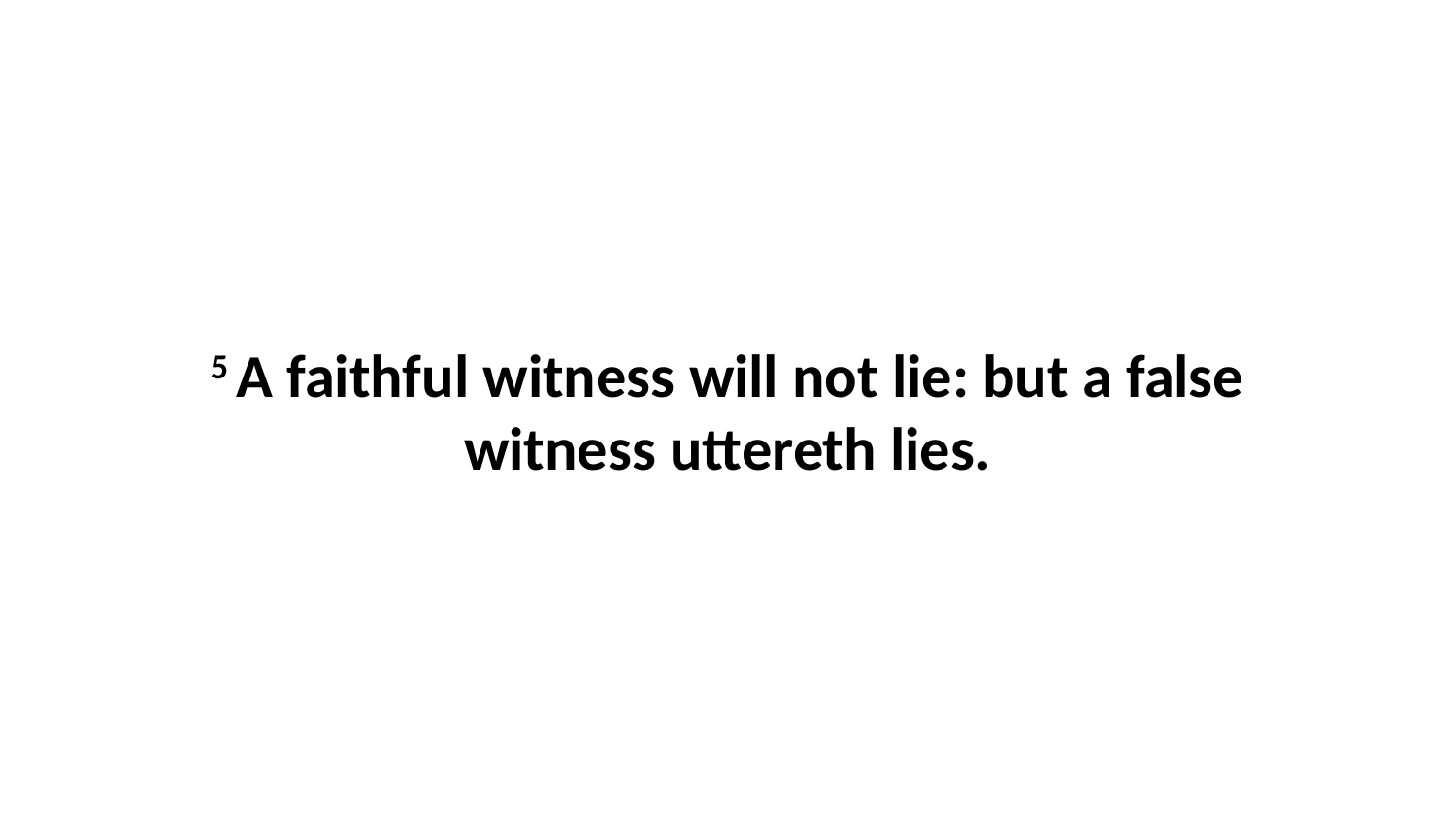

5 A faithful witness will not lie: but a false witness uttereth lies.